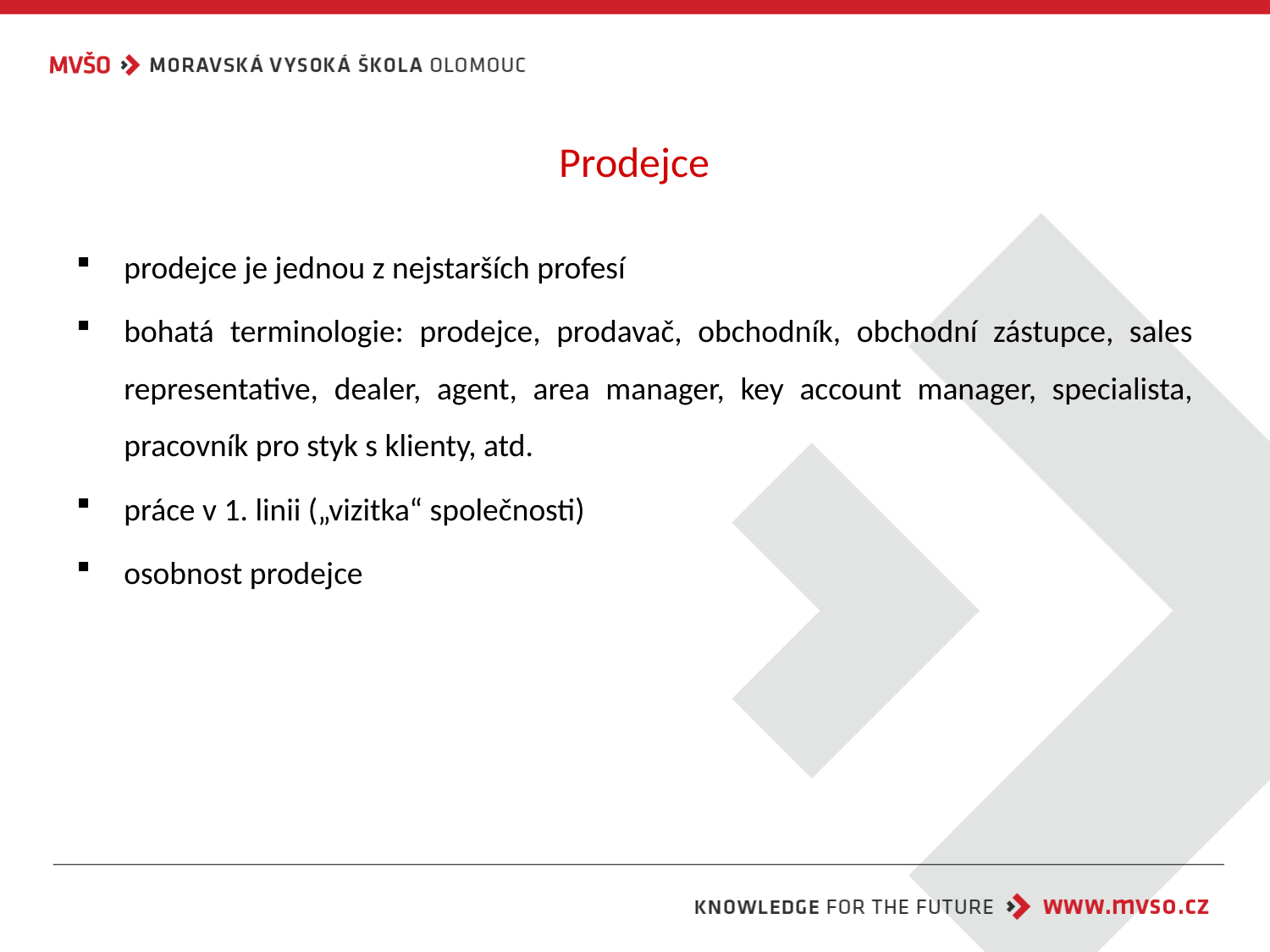

# Prodejce
prodejce je jednou z nejstarších profesí
bohatá terminologie: prodejce, prodavač, obchodník, obchodní zástupce, sales representative, dealer, agent, area manager, key account manager, specialista, pracovník pro styk s klienty, atd.
práce v 1. linii („vizitka“ společnosti)
osobnost prodejce